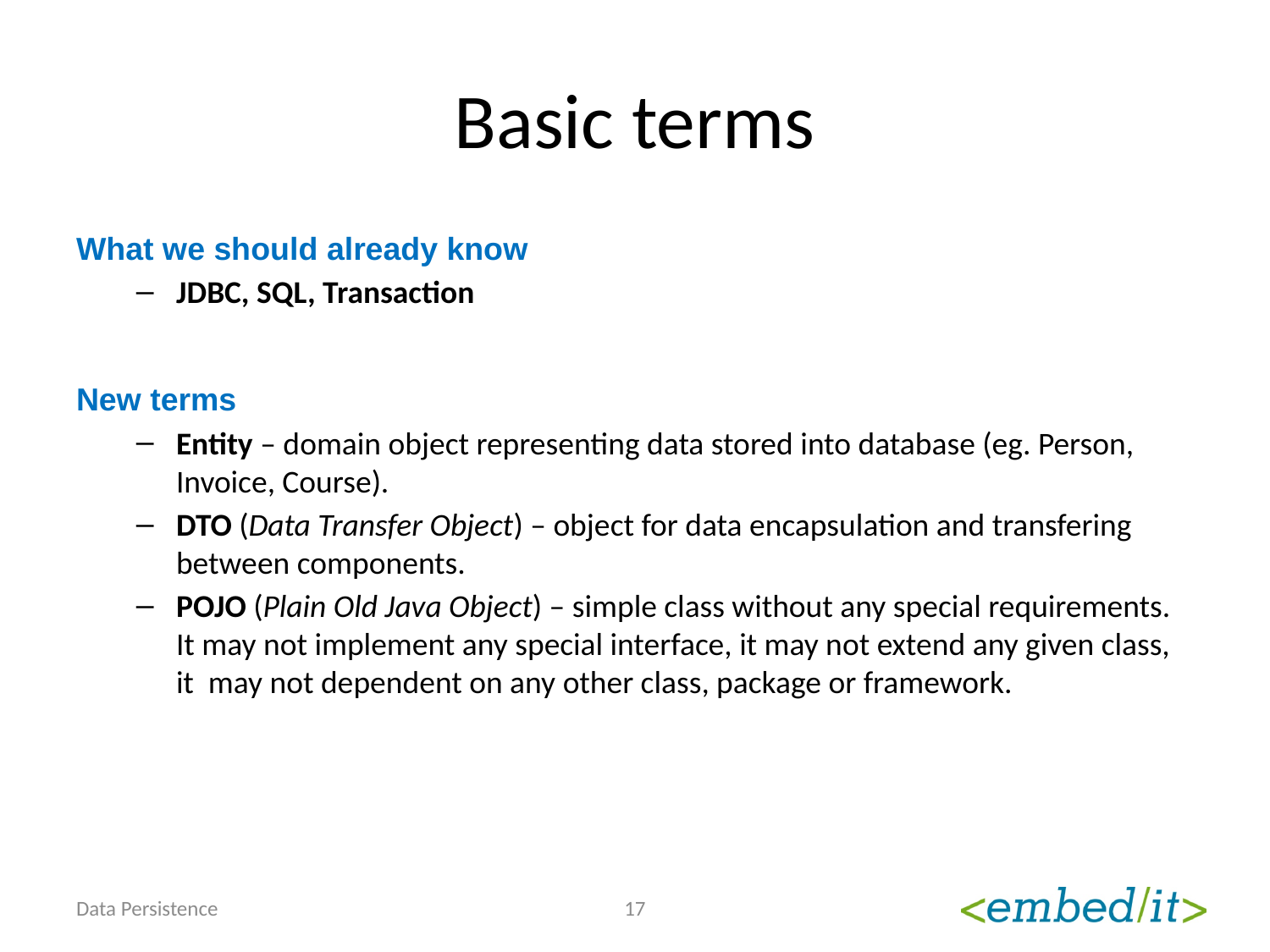

# Basic terms
What we should already know
JDBC, SQL, Transaction

New terms
Entity – domain object representing data stored into database (eg. Person, Invoice, Course).
DTO (Data Transfer Object) – object for data encapsulation and transfering between components.
POJO (Plain Old Java Object) – simple class without any special requirements. It may not implement any special interface, it may not extend any given class, it  may not dependent on any other class, package or framework.
Data Persistence
17